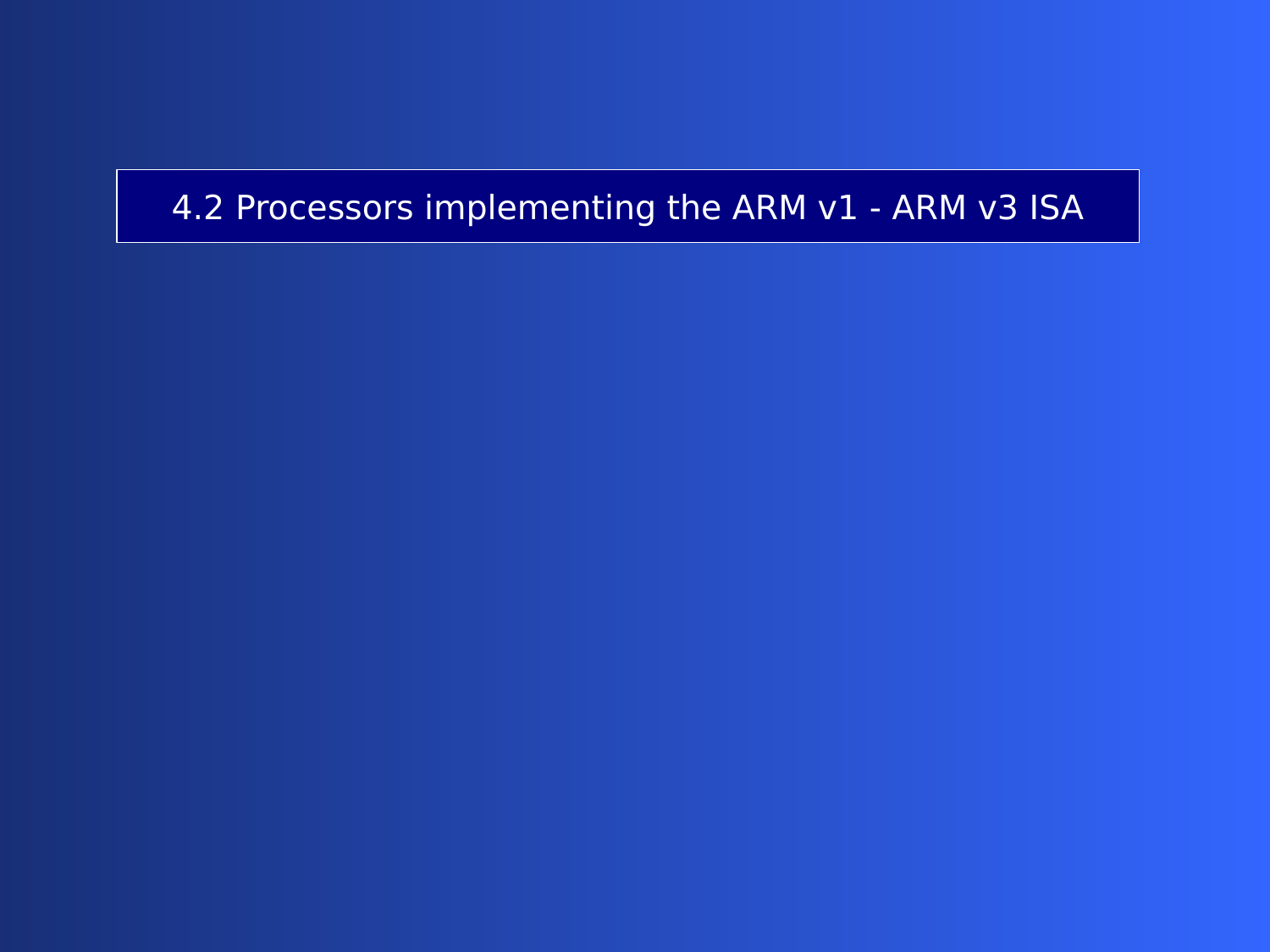

4.2 Processors implementing the ARM v1 - ARM v3 ISA